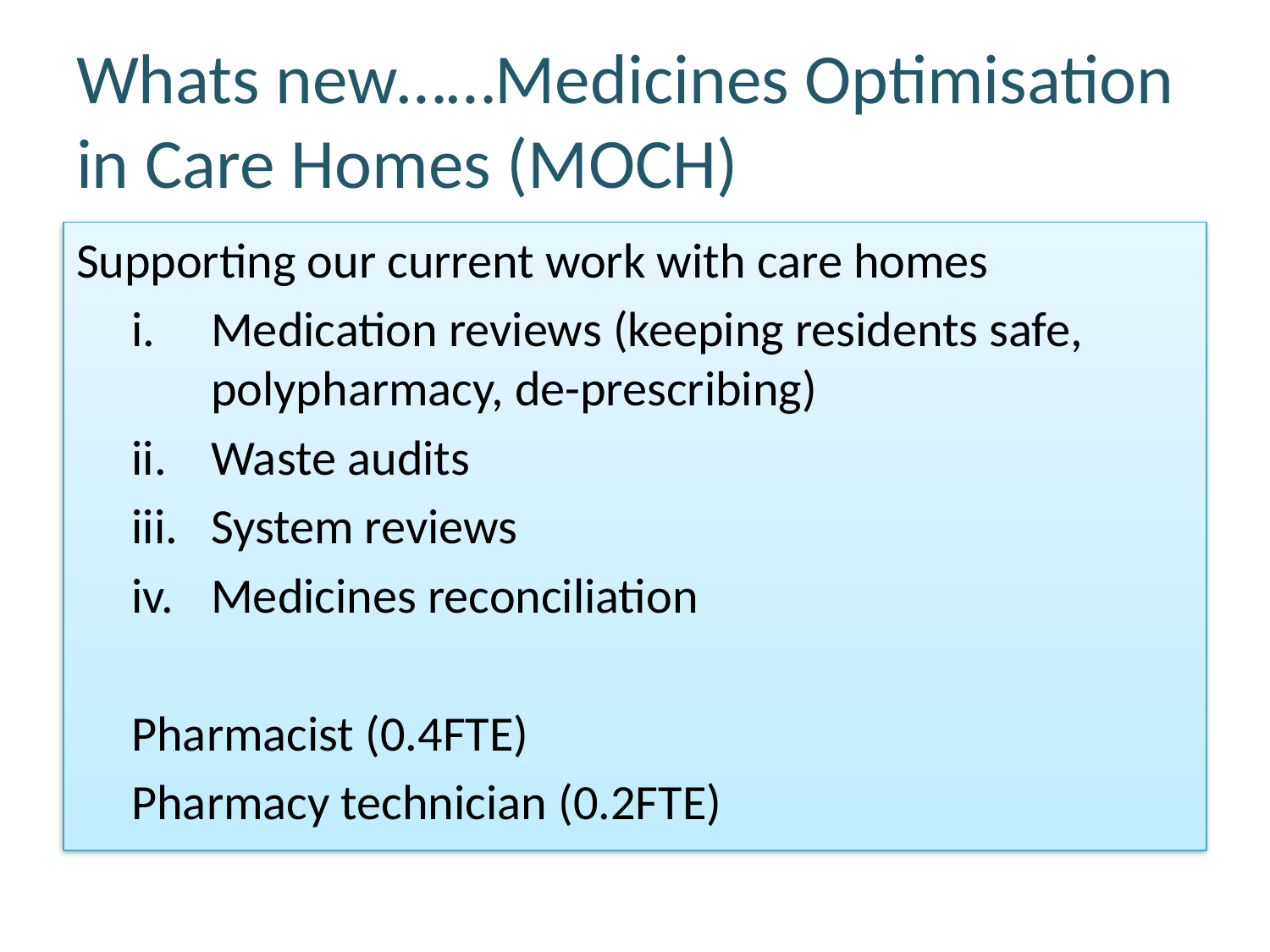

# Whats new……Medicines Optimisation in Care Homes (MOCH)
Supporting our current work with care homes
Medication reviews (keeping residents safe, polypharmacy, de-prescribing)
Waste audits
System reviews
Medicines reconciliation

Pharmacist (0.4FTE)
Pharmacy technician (0.2FTE)